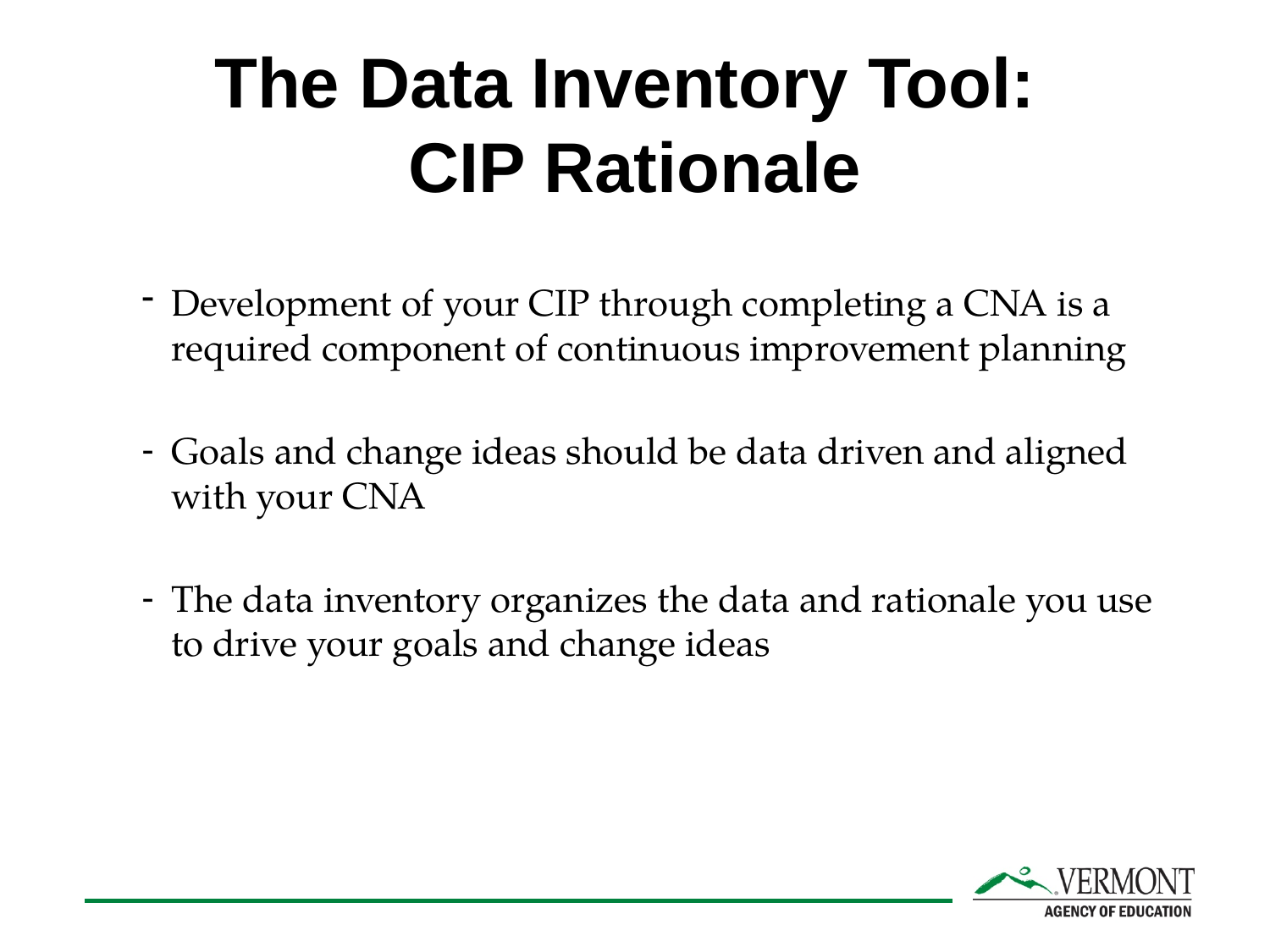

# The Data Inventory Tool: CIP Rationale
Development of your CIP through completing a CNA is a required component of continuous improvement planning

Goals and change ideas should be data driven and aligned    with your CNA

The data inventory organizes the data and rationale you use to drive your goals and change ideas